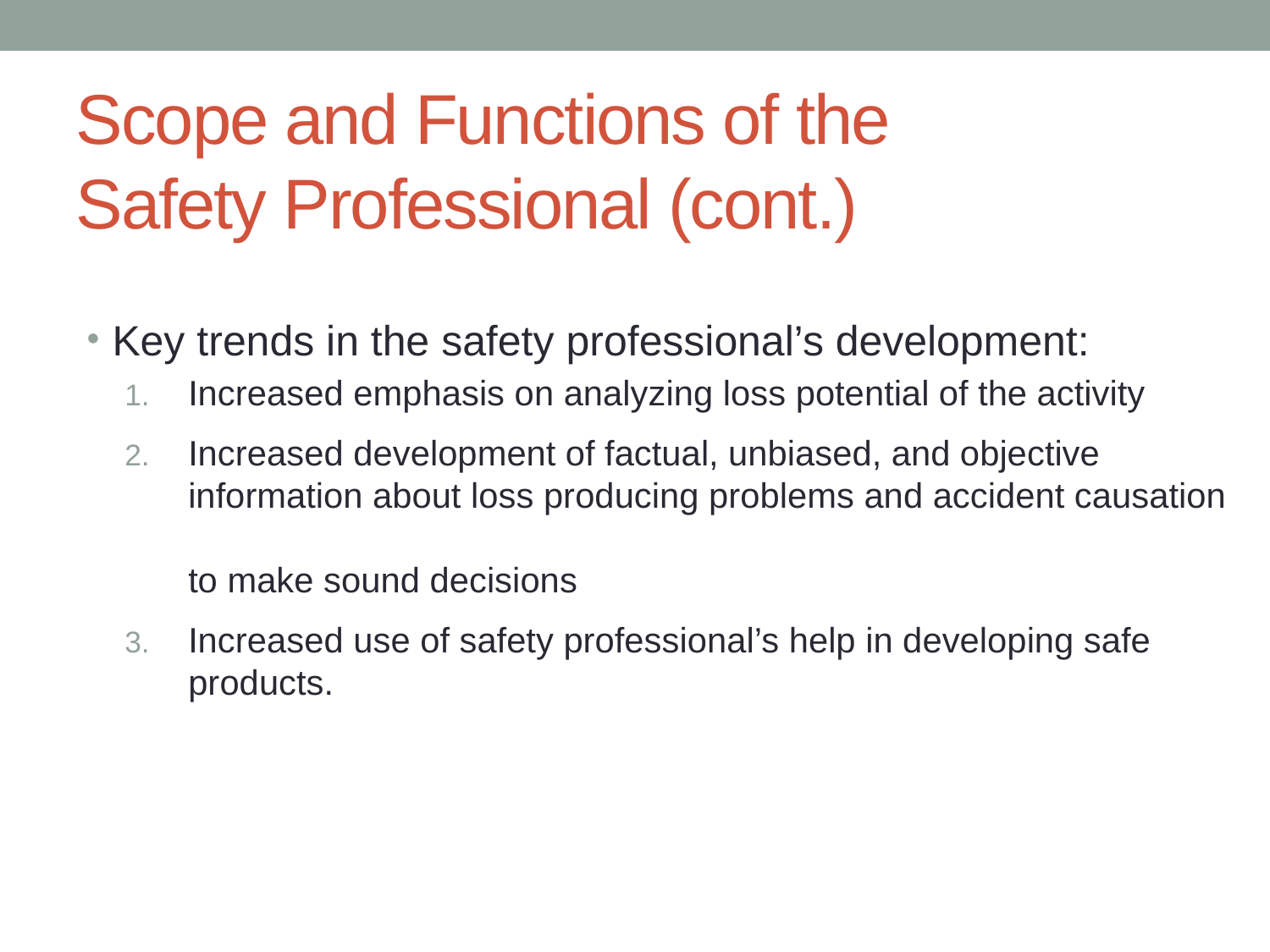

Scope and Functions of the
Safety Professional (cont.)
Key trends in the safety professional’s development:
Increased emphasis on analyzing loss potential of the activity
Increased development of factual, unbiased, and objective information about loss producing problems and accident causation
to make sound decisions
Increased use of safety professional’s help in developing safe products.